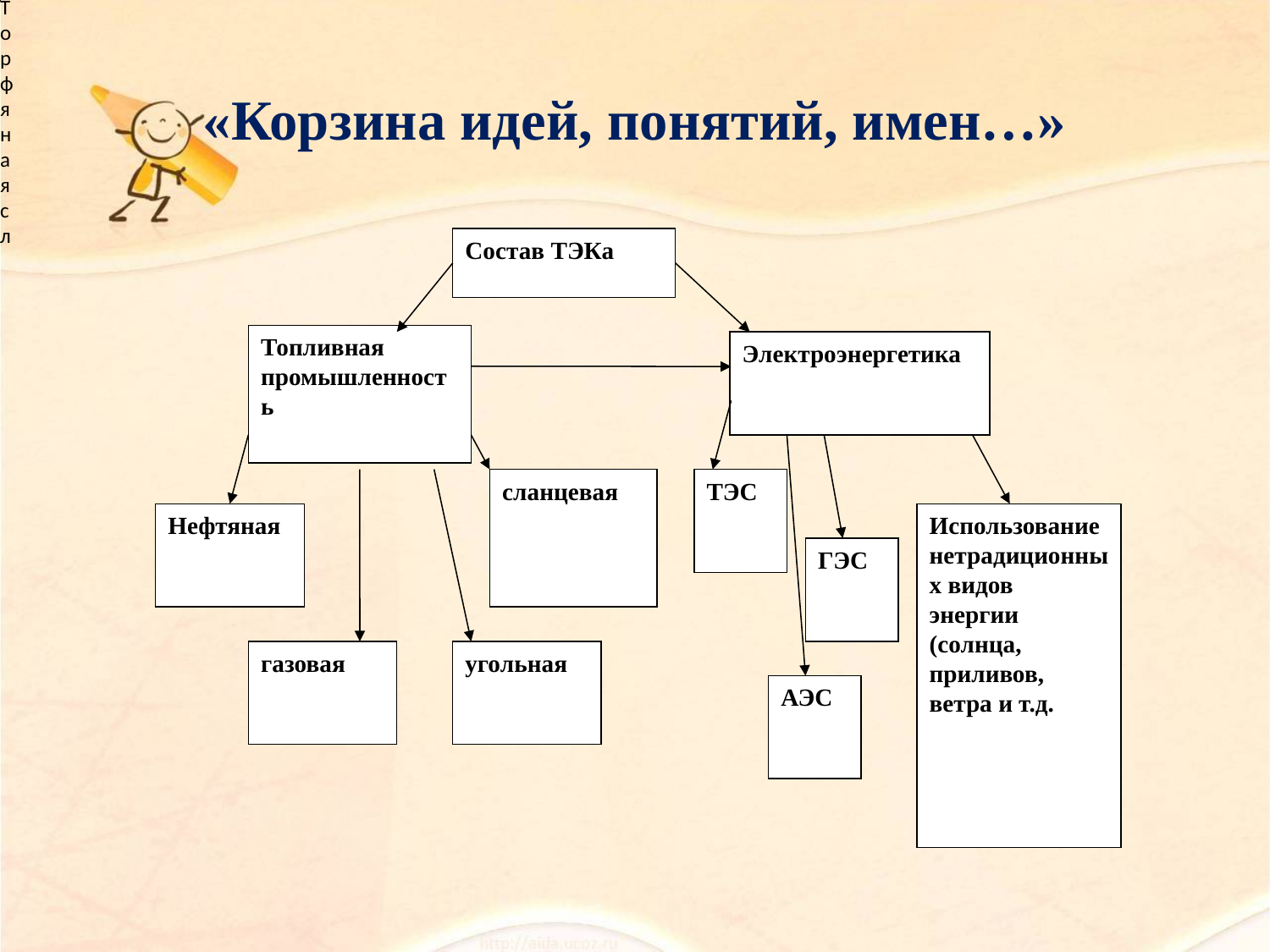

Торфяная
сл
# «Корзина идей, понятий, имен…»

Состав ТЭКа

Топливная промышленность
Электроэнергетика

сланцевая
ТЭС
Нефтяная
Использование нетрадиционных видов энергии (солнца, приливов, ветра и т.д.
ГЭС
газовая
угольная
АЭС